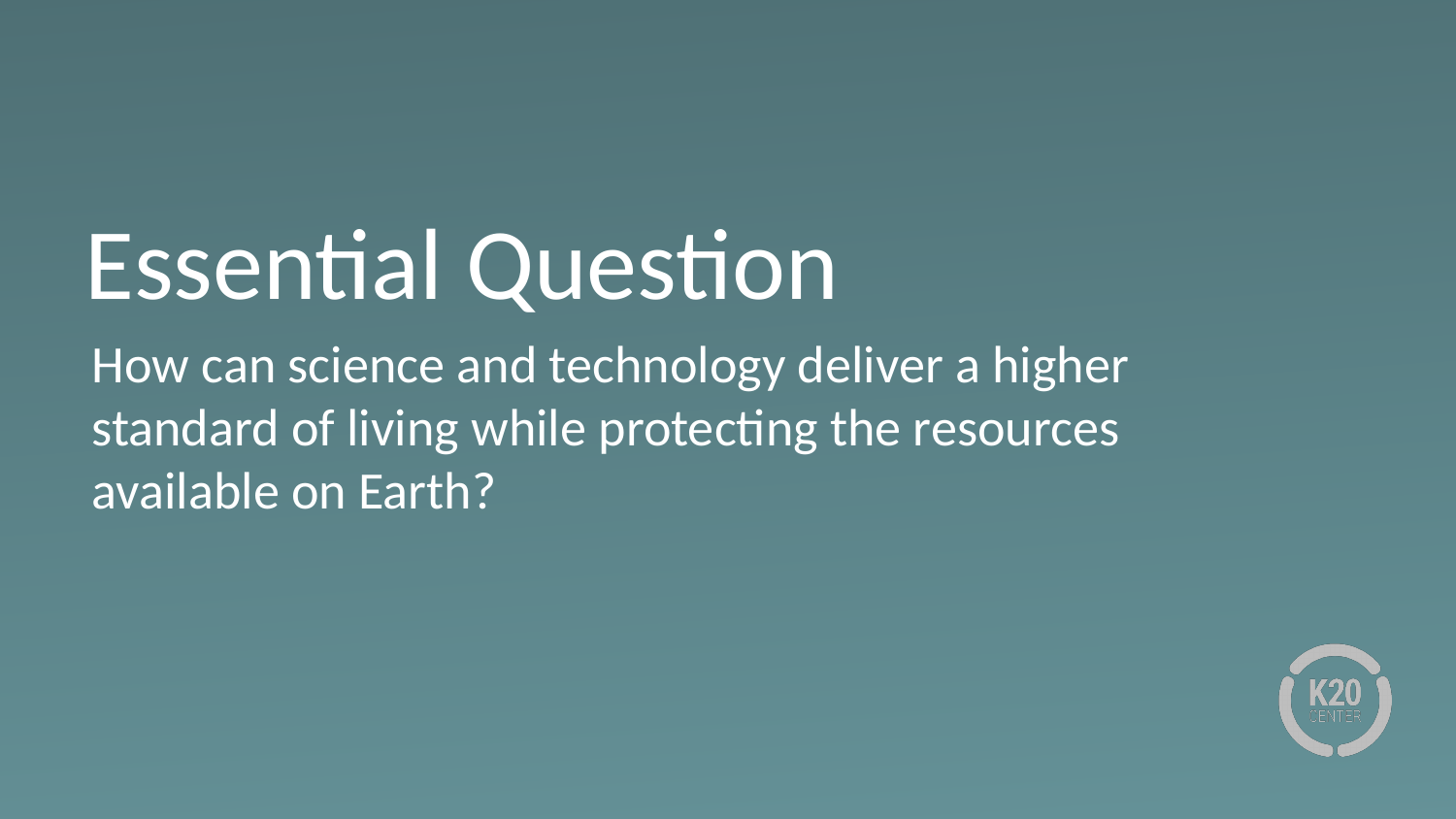

# Essential Question
How can science and technology deliver a higher standard of living while protecting the resources available on Earth?